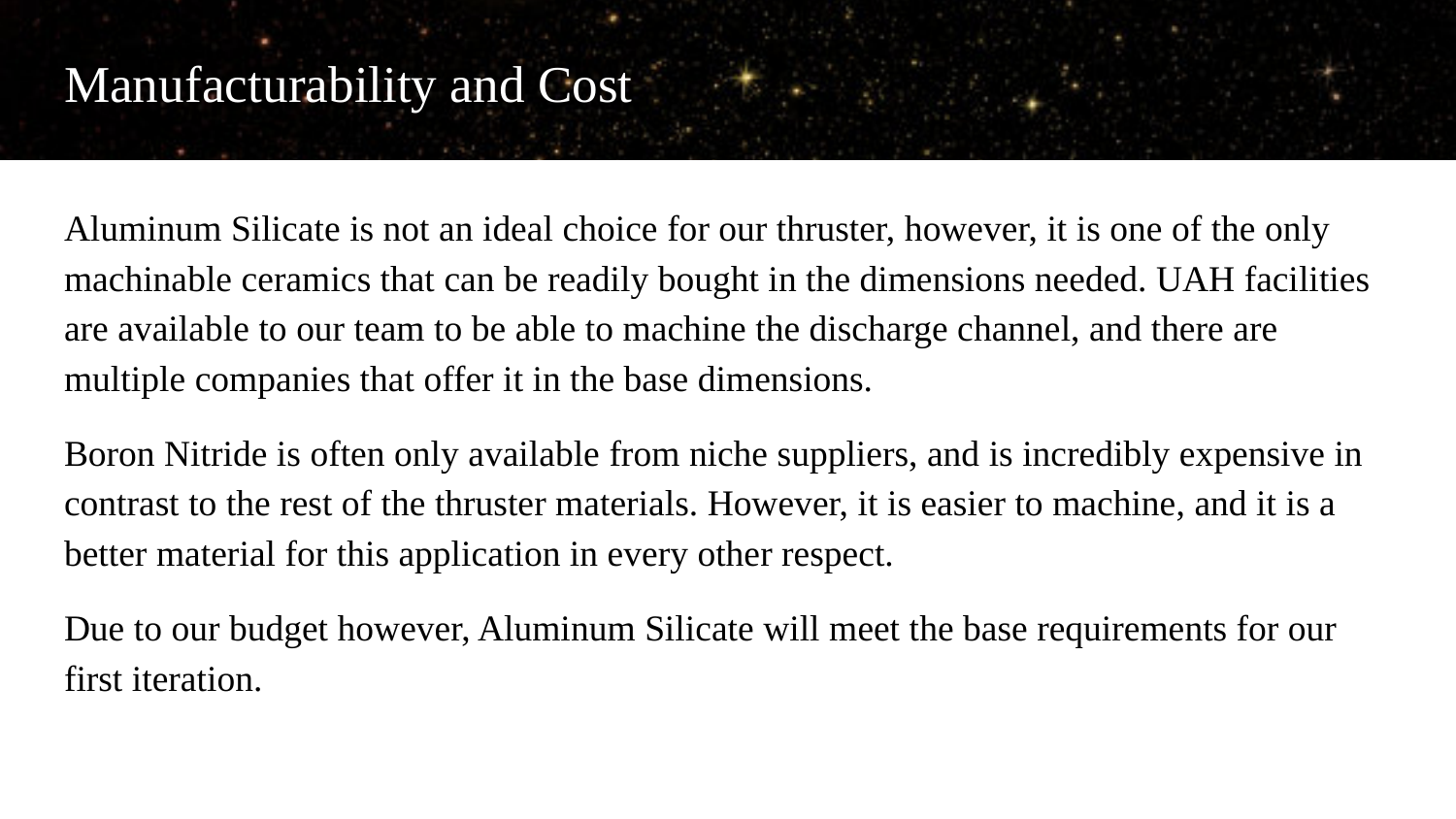

# Manufacturability and Cost
Aluminum Silicate is not an ideal choice for our thruster, however, it is one of the only machinable ceramics that can be readily bought in the dimensions needed. UAH facilities are available to our team to be able to machine the discharge channel, and there are multiple companies that offer it in the base dimensions.
Boron Nitride is often only available from niche suppliers, and is incredibly expensive in contrast to the rest of the thruster materials. However, it is easier to machine, and it is a better material for this application in every other respect.
Due to our budget however, Aluminum Silicate will meet the base requirements for our first iteration.